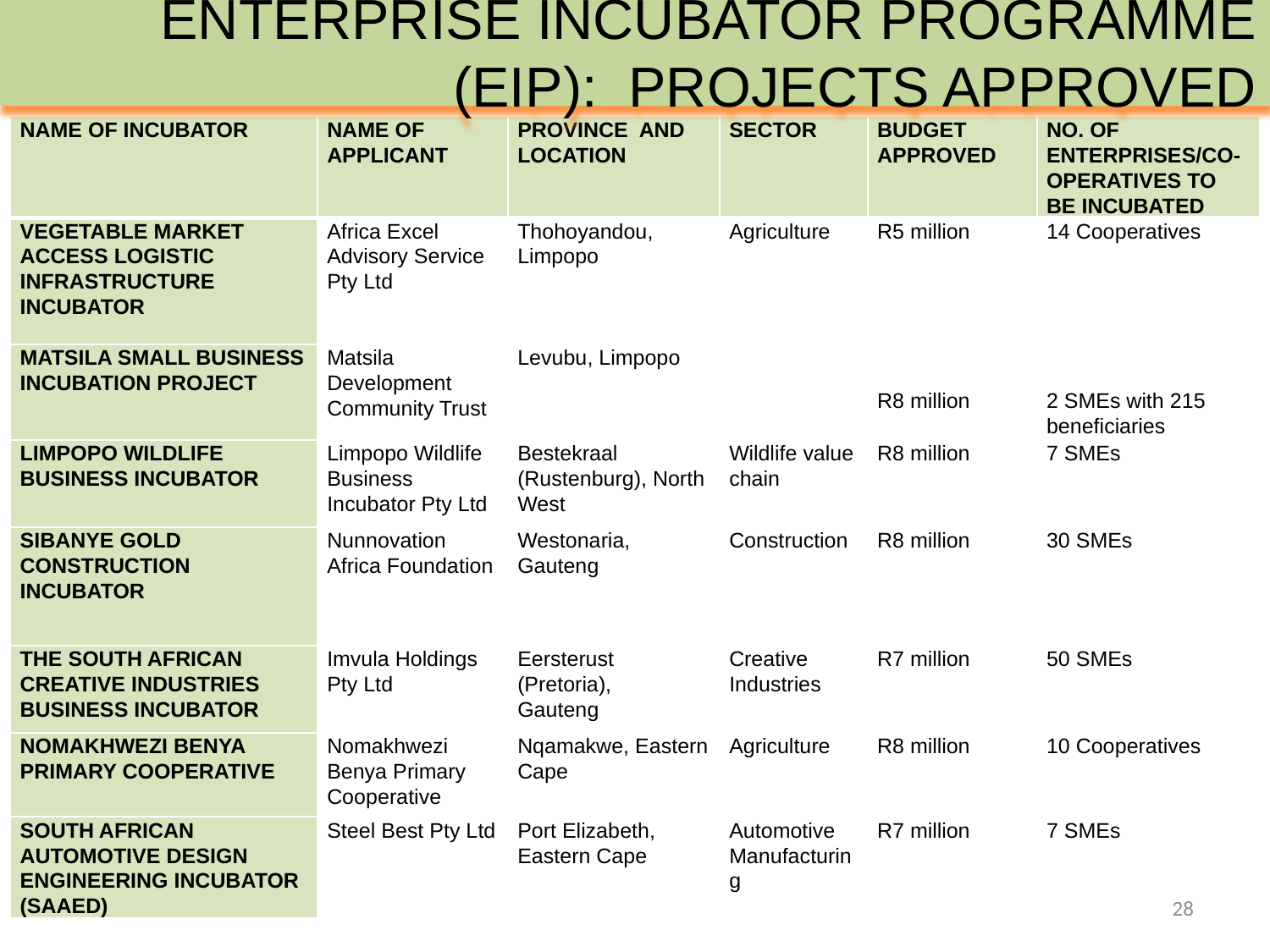

Enterprise Incubator Programme (EIP):  Projects Approved
| Name Of Incubator | Name Of Applicant | Province and Location | Sector | Budget Approved | No. of Enterprises/Co-operatives To Be Incubated |
| --- | --- | --- | --- | --- | --- |
| Vegetable Market Access Logistic Infrastructure Incubator | Africa Excel Advisory Service Pty Ltd | Thohoyandou, Limpopo | Agriculture | R5 million | 14 Cooperatives |
| Matsila Small Business Incubation Project | Matsila Development Community Trust | Levubu, Limpopo |  |  |  |
|  |  |  |  | R8 million | 2 SMEs with 215 beneficiaries |
| Limpopo Wildlife Business Incubator | Limpopo Wildlife Business Incubator Pty Ltd | Bestekraal (Rustenburg), North West | Wildlife value chain | R8 million | 7 SMEs |
| Sibanye Gold Construction Incubator | Nunnovation Africa Foundation | Westonaria, Gauteng | Construction | R8 million | 30 SMEs |
| The South African Creative Industries Business Incubator | Imvula Holdings Pty Ltd | Eersterust (Pretoria), Gauteng | Creative Industries | R7 million | 50 SMEs |
| Nomakhwezi Benya Primary Cooperative | Nomakhwezi Benya Primary Cooperative | Nqamakwe, Eastern Cape | Agriculture | R8 million | 10 Cooperatives |
| South African Automotive Design Engineering Incubator (Saaed) | Steel Best Pty Ltd | Port Elizabeth, Eastern Cape | Automotive Manufacturing | R7 million | 7 SMEs |

28